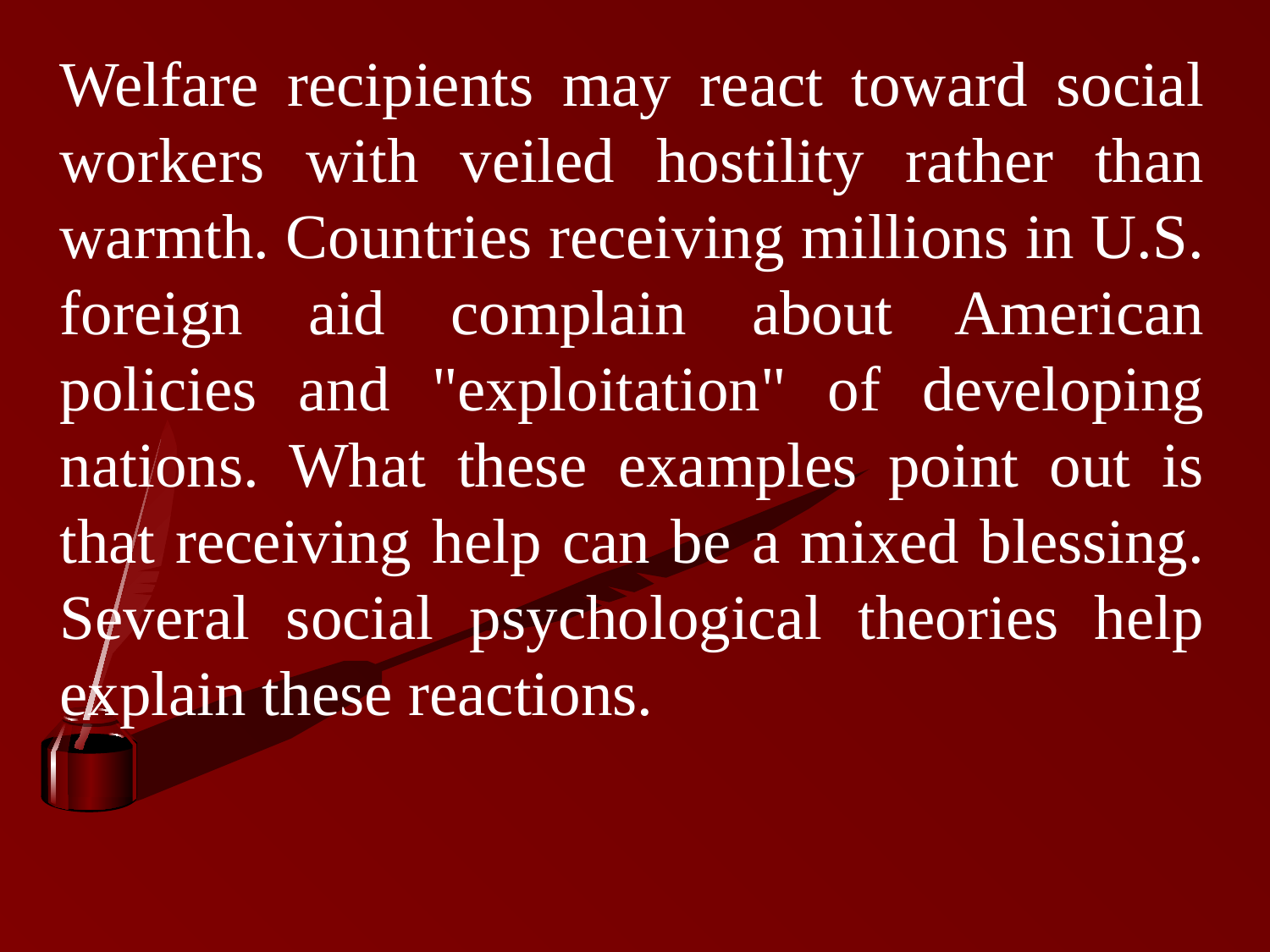

Welfare recipients may react toward social workers with veiled hostility rather than warmth. Countries receiving millions in U.S. foreign aid complain about American policies and "exploitation" of developing nations. What these examples point out is that receiving help can be a mixed blessing. Several social psychological theories help explain these reactions.